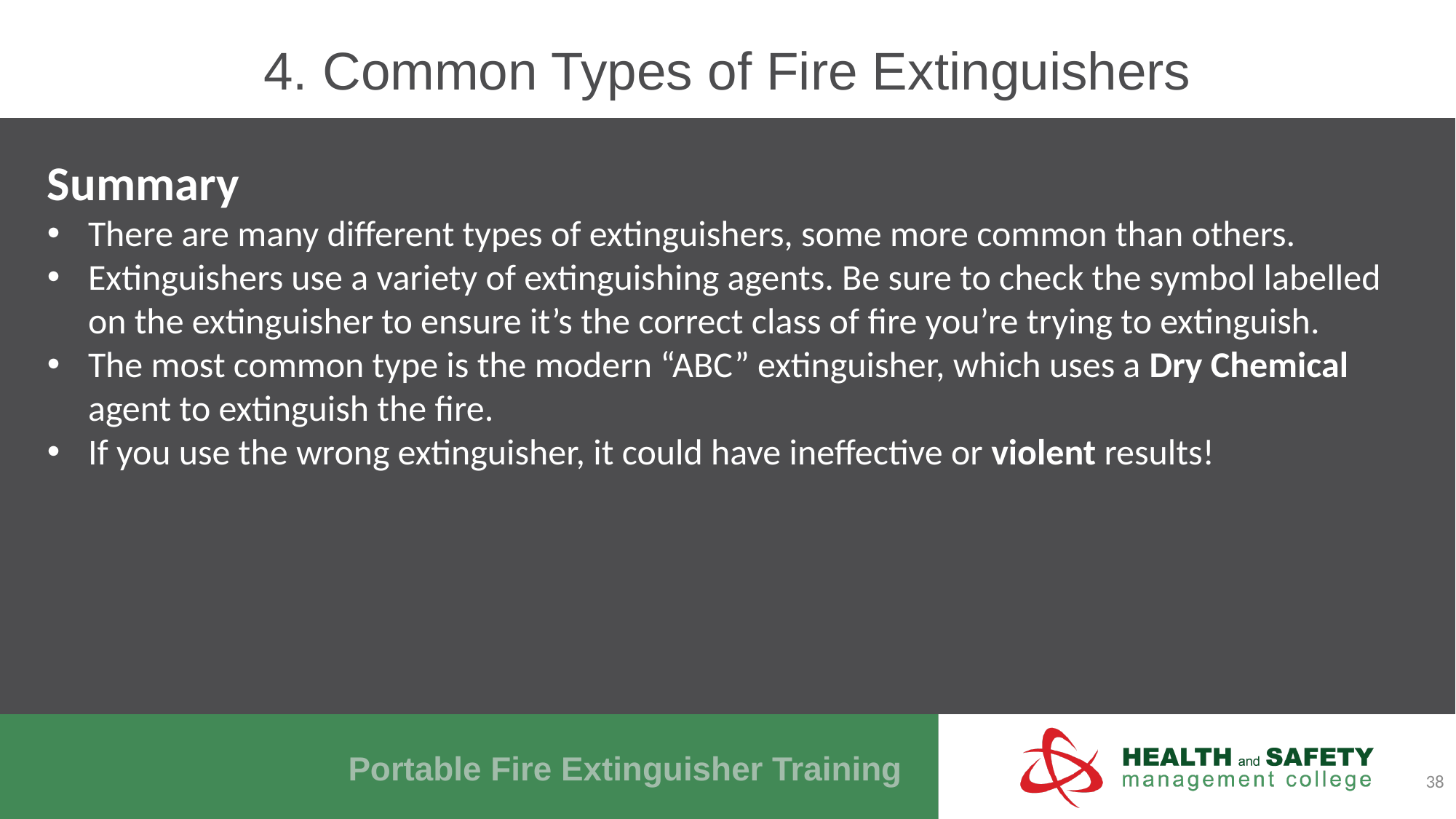

# 4. Common Types of Fire Extinguishers
Summary
There are many different types of extinguishers, some more common than others.
Extinguishers use a variety of extinguishing agents. Be sure to check the symbol labelled on the extinguisher to ensure it’s the correct class of fire you’re trying to extinguish.
The most common type is the modern “ABC” extinguisher, which uses a Dry Chemical agent to extinguish the fire.
If you use the wrong extinguisher, it could have ineffective or violent results!

38